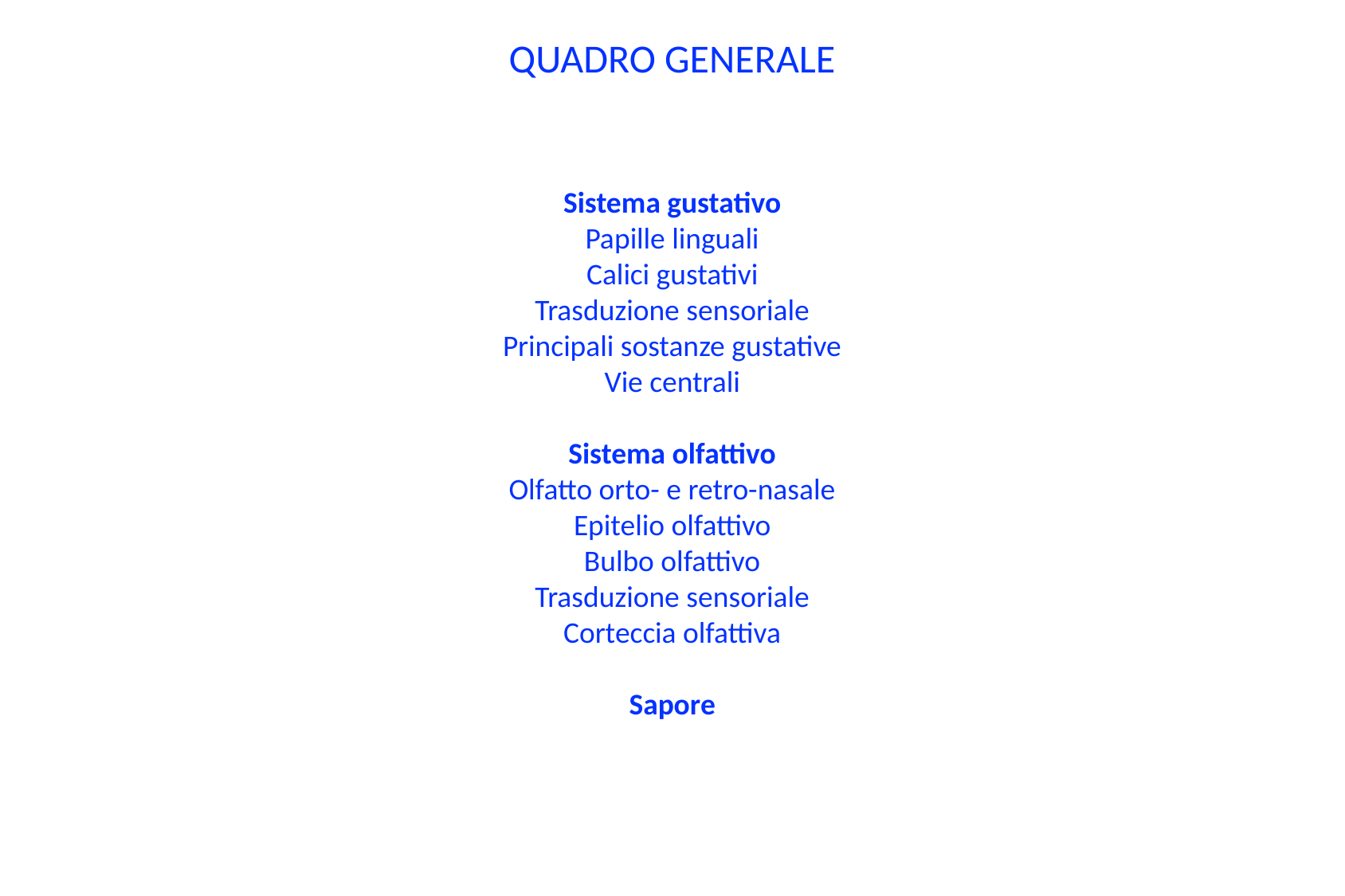

# QUADRO GENERALE
Sistema gustativo
Papille linguali
Calici gustativi
Trasduzione sensoriale
Principali sostanze gustative
Vie centrali

Sistema olfattivo
Olfatto orto- e retro-nasale
Epitelio olfattivo
Bulbo olfattivo
Trasduzione sensoriale
Corteccia olfattiva

Sapore